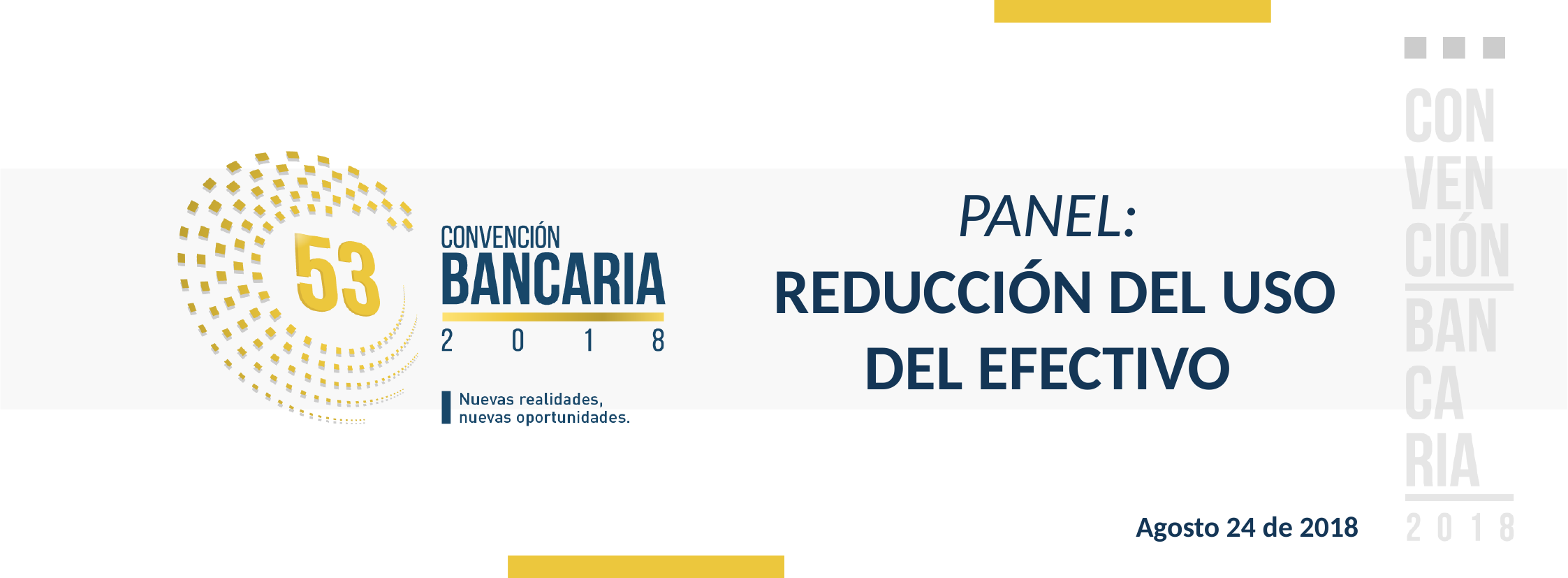

PANEL:
REDUCCIÓN DEL USO DEL EFECTIVO
Agosto 24 de 2018